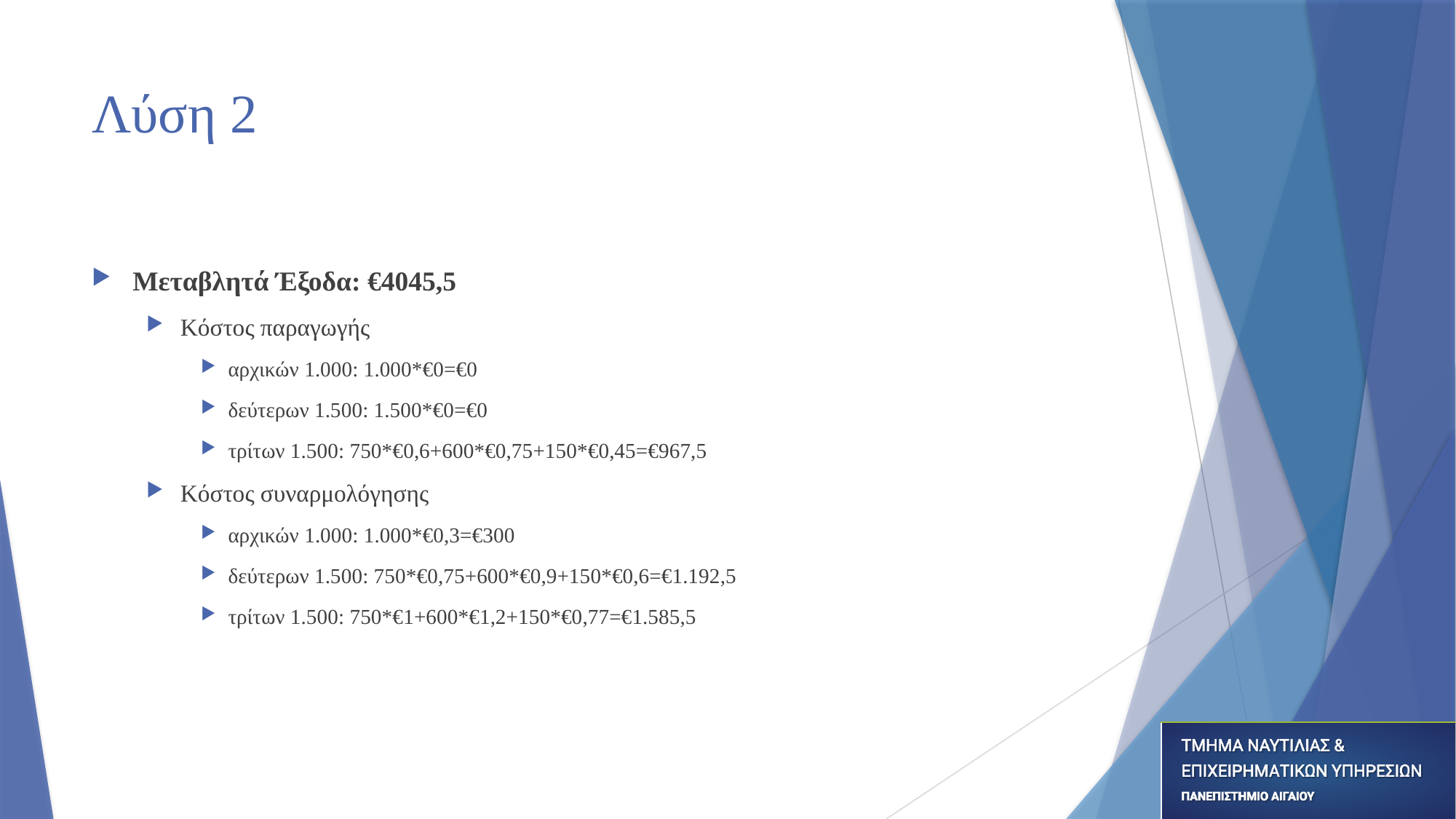

# Λύση 2
Μεταβλητά Έξοδα: €4045,5
Κόστος παραγωγής
αρχικών 1.000: 1.000*€0=€0
δεύτερων 1.500: 1.500*€0=€0
τρίτων 1.500: 750*€0,6+600*€0,75+150*€0,45=€967,5
Κόστος συναρμολόγησης
αρχικών 1.000: 1.000*€0,3=€300
δεύτερων 1.500: 750*€0,75+600*€0,9+150*€0,6=€1.192,5
τρίτων 1.500: 750*€1+600*€1,2+150*€0,77=€1.585,5